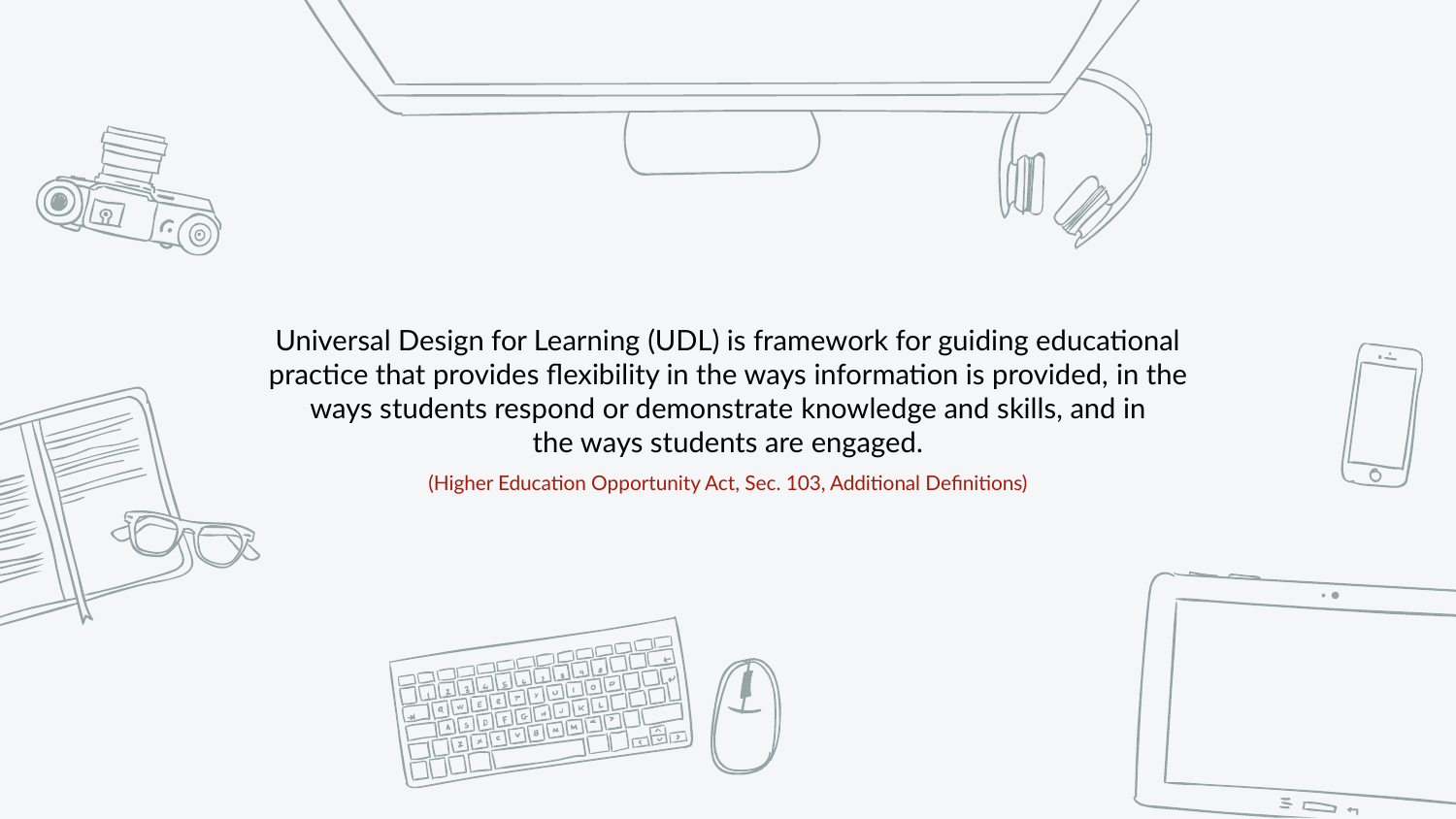

A definition of Universal Design for Learning
Universal Design for Learning (UDL) is framework for guiding educational practice that provides flexibility in the ways information is provided, in the ways students respond or demonstrate knowledge and skills, and in the ways students are engaged.
(Higher Education Opportunity Act, Sec. 103, Additional Definitions)